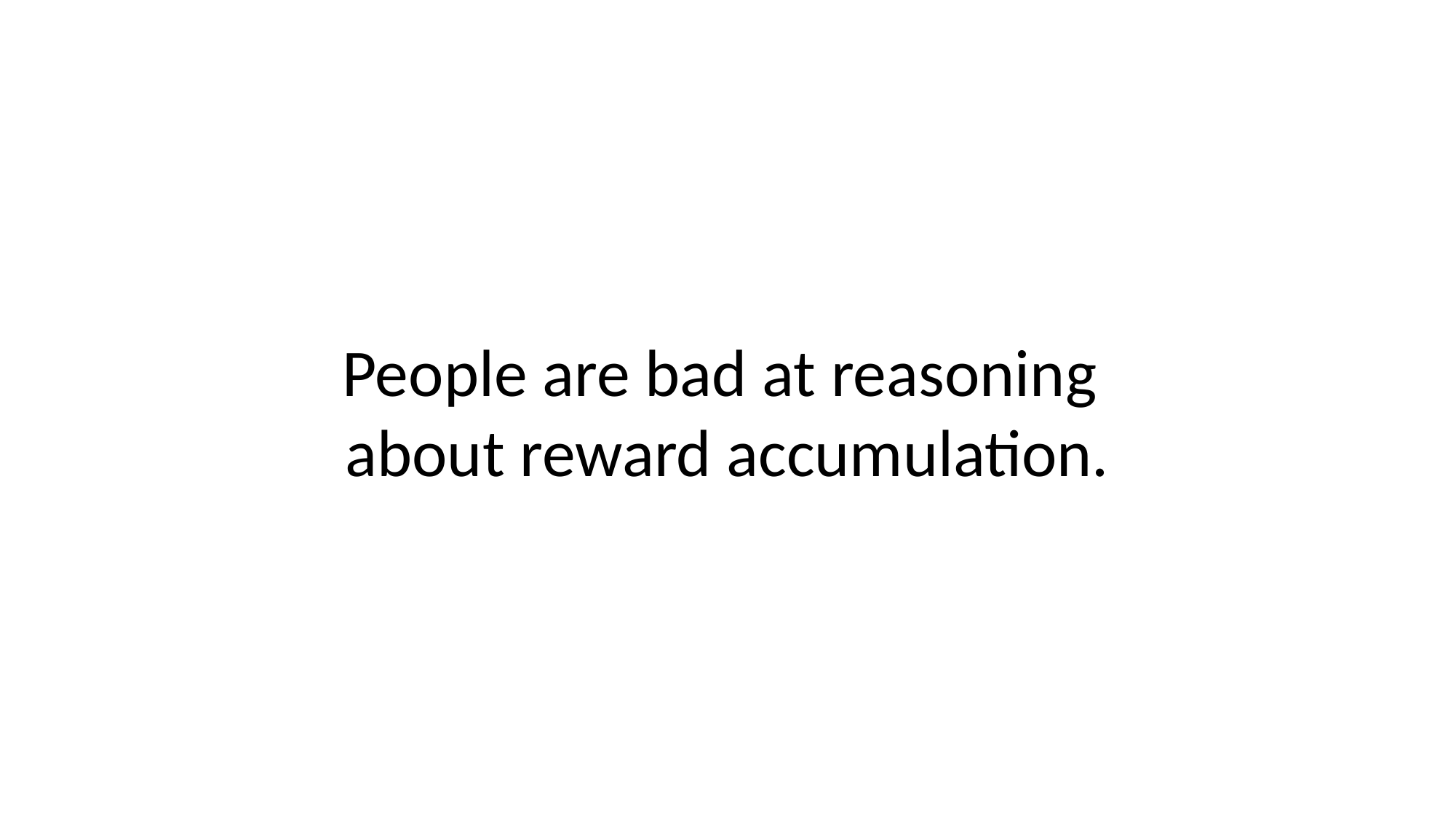

People are bad at reasoning
about reward accumulation.